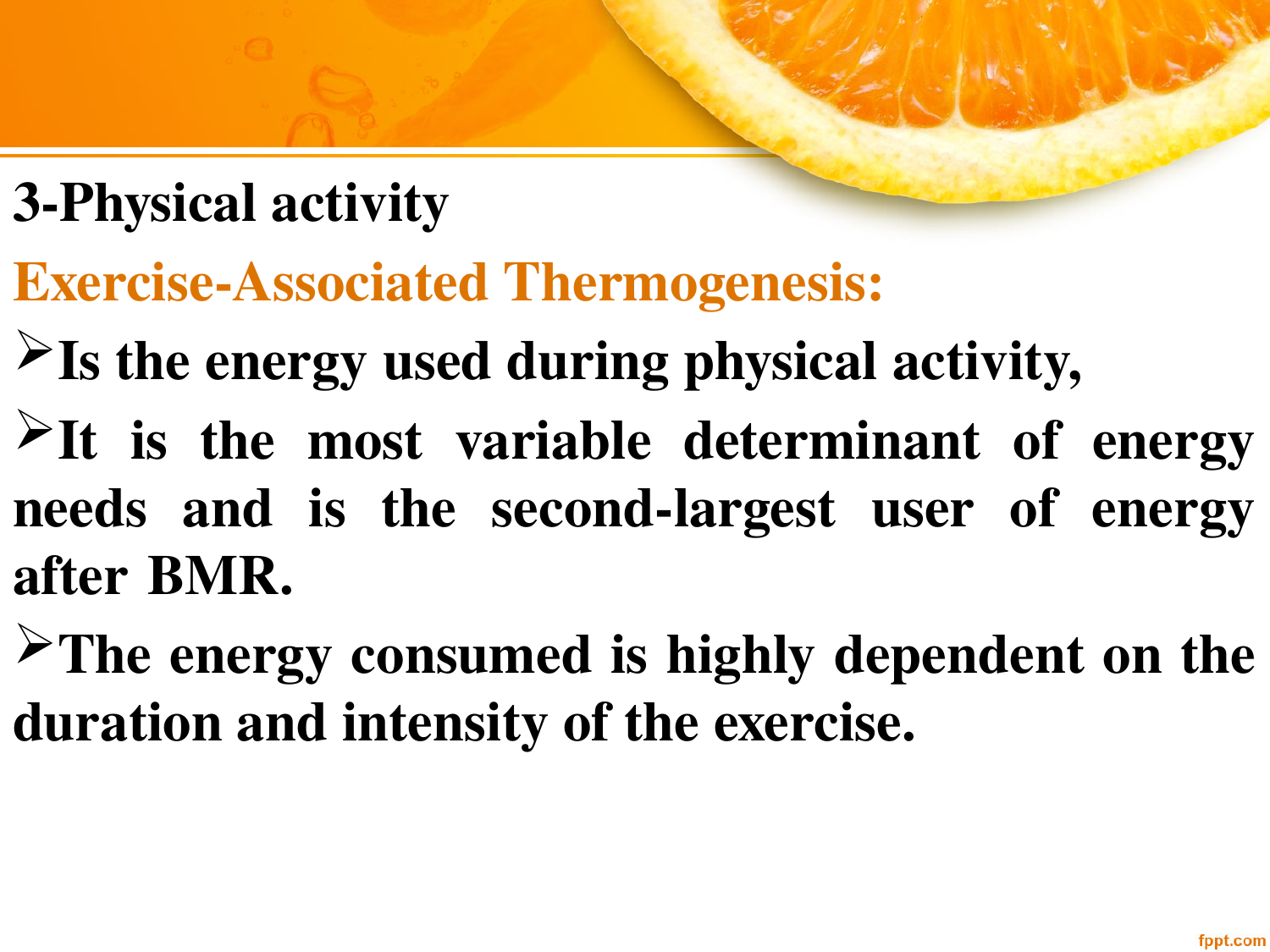

3-Physical activity
Exercise-Associated Thermogenesis:
Is the energy used during physical activity,
It is the most variable determinant of energy needs and is the second-largest user of energy after BMR.
The energy consumed is highly dependent on the duration and intensity of the exercise.